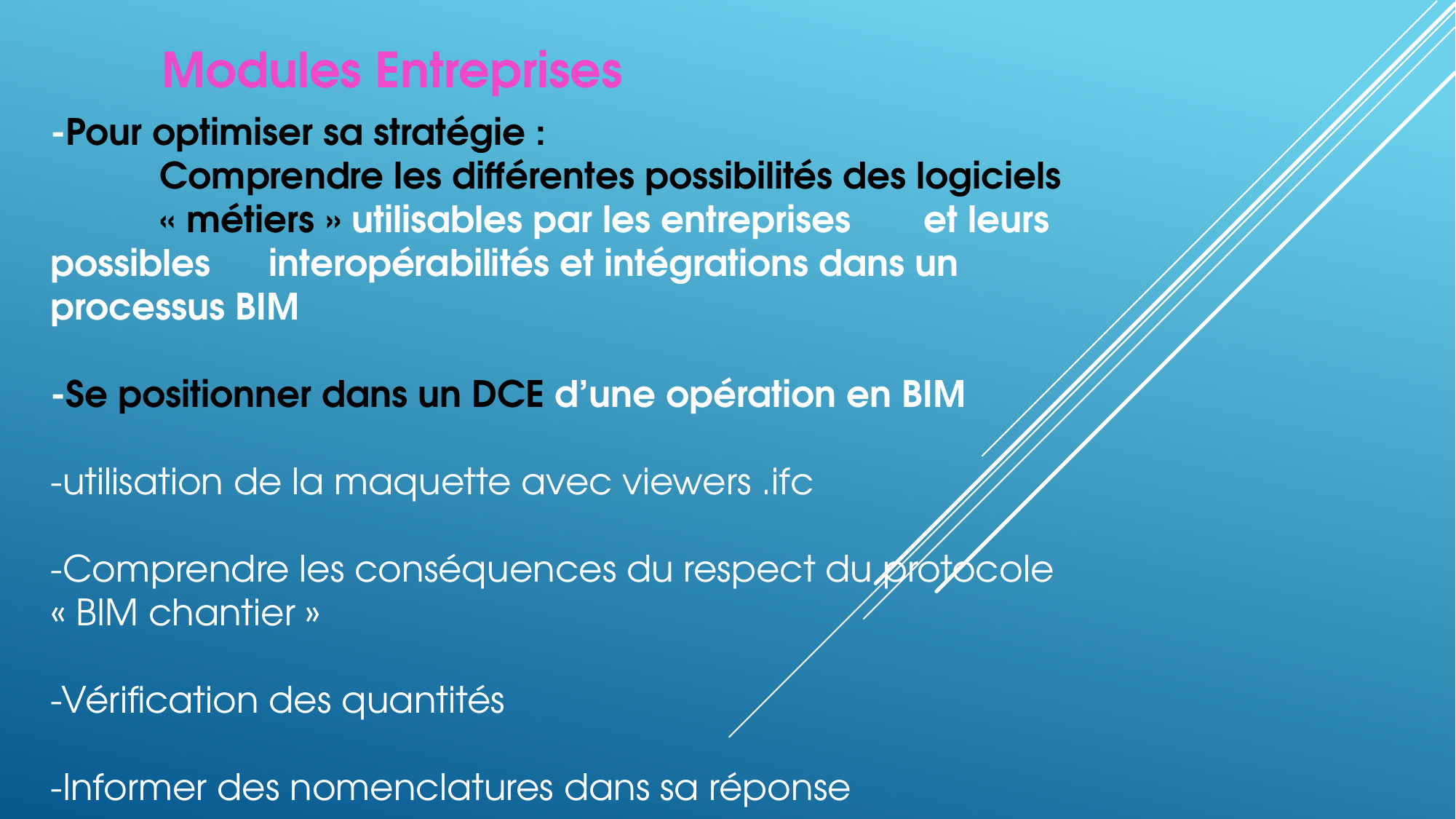

Modules Entreprises
-Pour optimiser sa stratégie :
	Comprendre les différentes possibilités des logiciels 	« métiers » utilisables par les entreprises 	et leurs possibles 	interopérabilités et intégrations dans un 	processus BIM

-Se positionner dans un DCE d’une opération en BIM

-utilisation de la maquette avec viewers .ifc

-Comprendre les conséquences du respect du protocole « BIM chantier »

-Vérification des quantités

-Informer des nomenclatures dans sa réponse